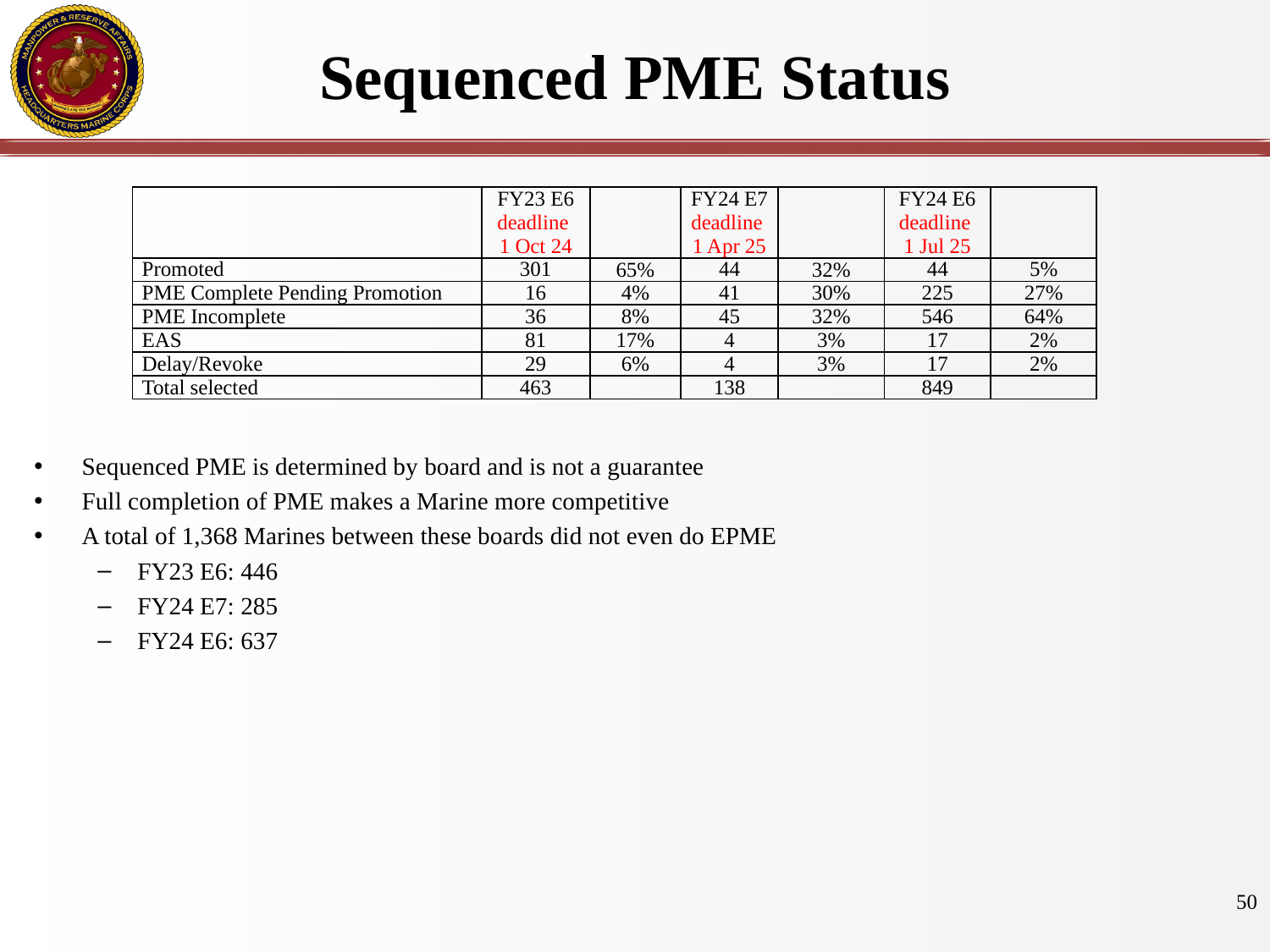

# Sequenced PME Status
|  | FY23 E6 deadline 1 Oct 24 |  | FY24 E7 deadline 1 Apr 25 |  | FY24 E6 deadline 1 Jul 25 |  |
| --- | --- | --- | --- | --- | --- | --- |
| Promoted | 301 | 65% | 44 | 32% | 44 | 5% |
| PME Complete Pending Promotion | 16 | 4% | 41 | 30% | 225 | 27% |
| PME Incomplete | 36 | 8% | 45 | 32% | 546 | 64% |
| EAS | 81 | 17% | 4 | 3% | 17 | 2% |
| Delay/Revoke | 29 | 6% | 4 | 3% | 17 | 2% |
| Total selected | 463 |  | 138 |  | 849 |  |

Sequenced PME is determined by board and is not a guarantee
Full completion of PME makes a Marine more competitive
A total of 1,368 Marines between these boards did not even do EPME
FY23 E6: 446
FY24 E7: 285
FY24 E6: 637

50